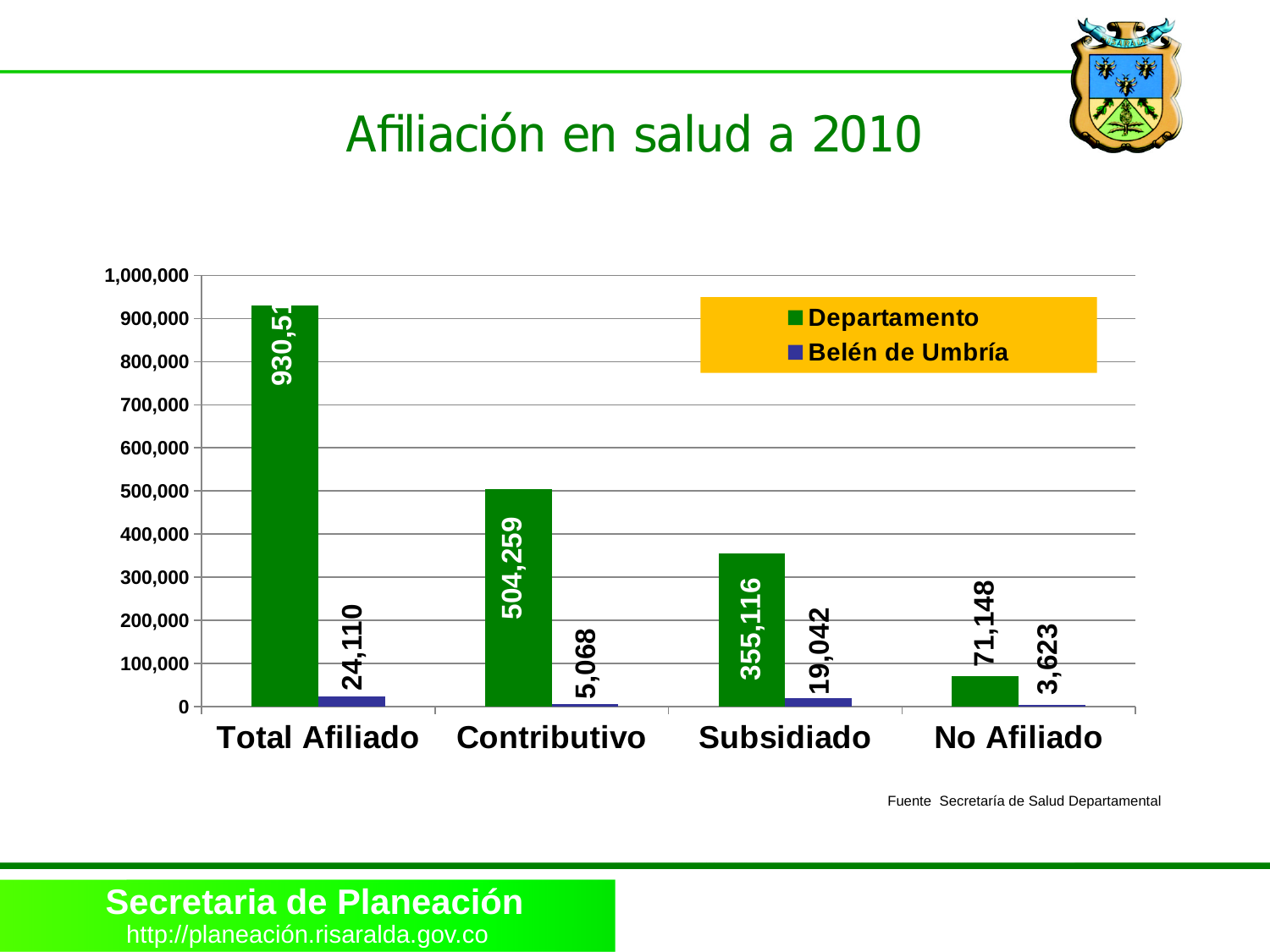

Afiliación en salud a 2010

### Chart

| Category | Departamento | Belén de Umbría |
|---|---|---|
| Total Afiliado | 930518.0 | 24110.0 |
| Contributivo | 504259.0 | 5068.0 |
| Subsidiado | 355116.0 | 19042.0 |
| No Afiliado | 71148.0 | 3623.0 |
Fuente  Secretaría de Salud Departamental